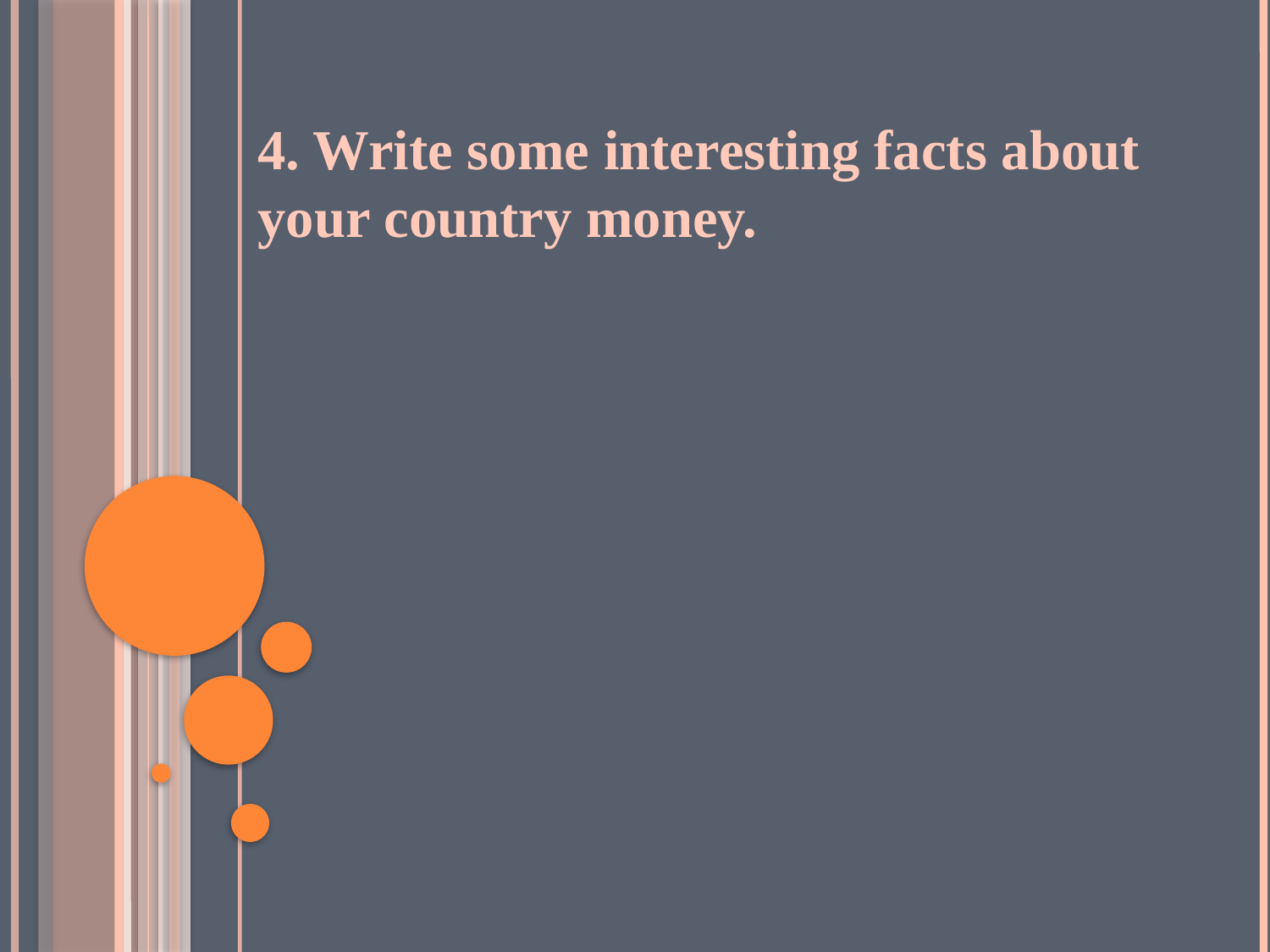

4. Write some interesting facts about your country money.